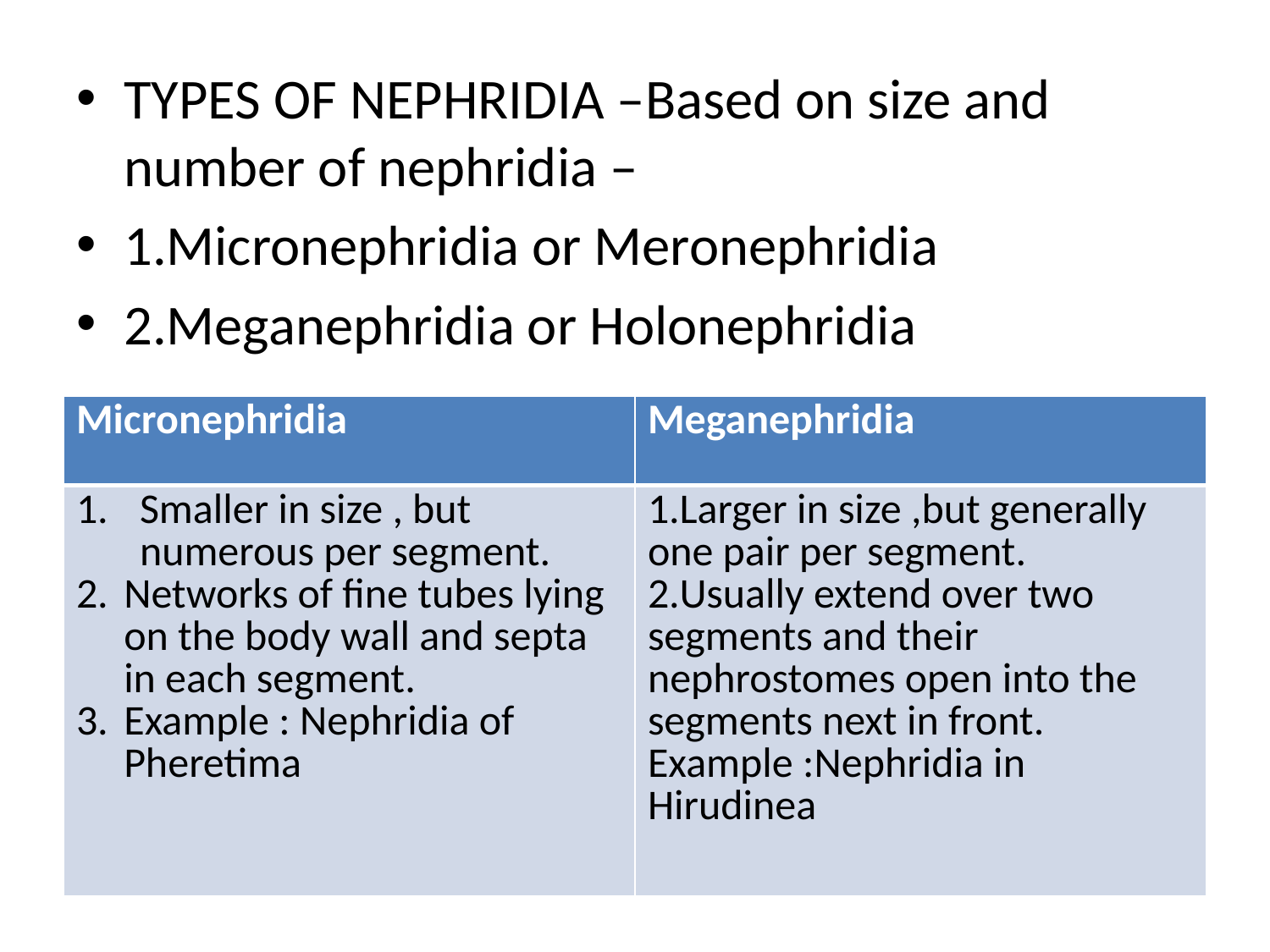

TYPES OF NEPHRIDIA –Based on size and number of nephridia –
1.Micronephridia or Meronephridia
2.Meganephridia or Holonephridia
| Micronephridia | Meganephridia |
| --- | --- |
| Smaller in size , but numerous per segment. Networks of fine tubes lying on the body wall and septa in each segment. Example : Nephridia of Pheretima | 1.Larger in size ,but generally one pair per segment. 2.Usually extend over two segments and their nephrostomes open into the segments next in front. Example :Nephridia in Hirudinea |